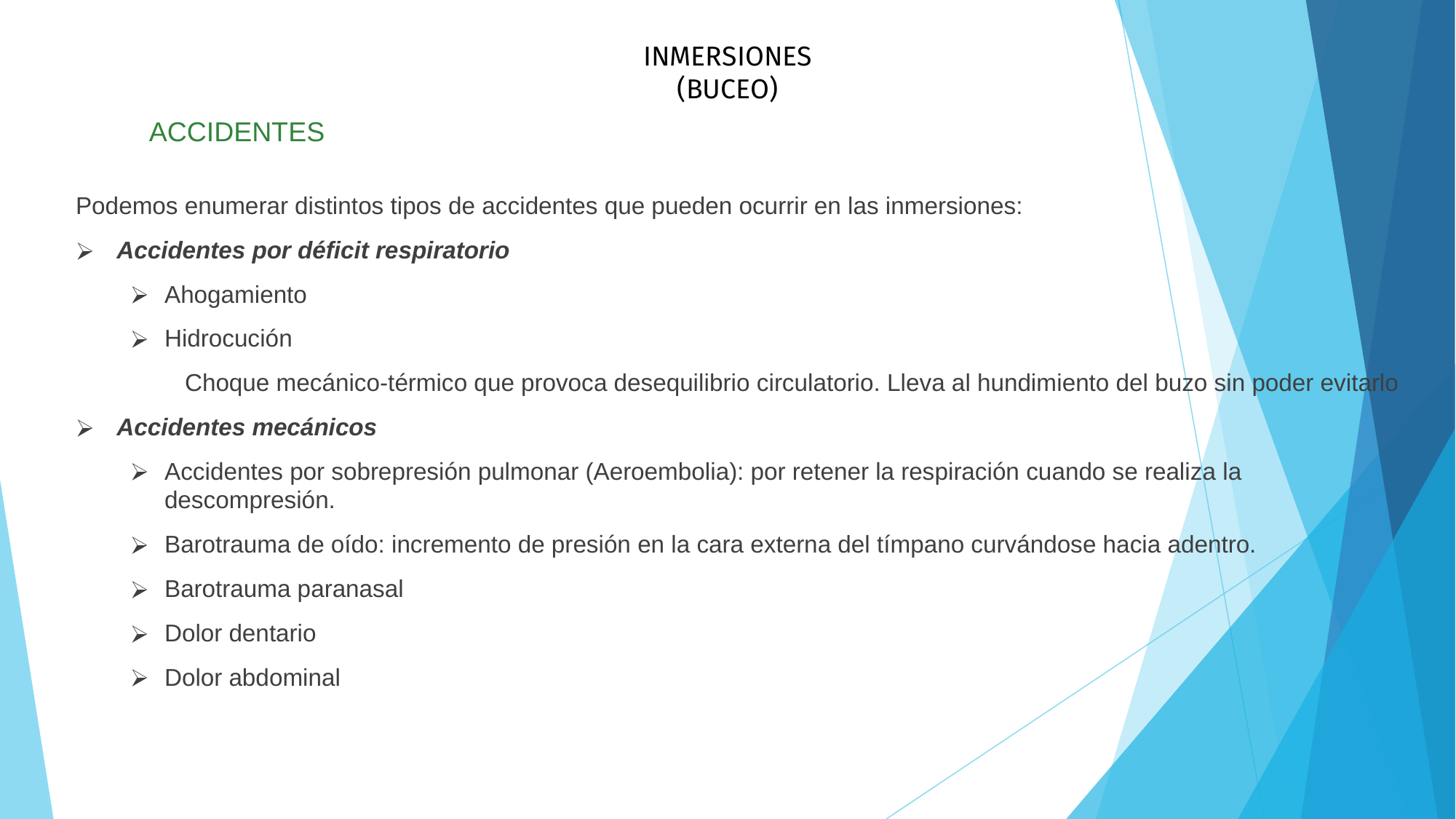

INMERSIONES (BUCEO)
ACCIDENTES
Podemos enumerar distintos tipos de accidentes que pueden ocurrir en las inmersiones:
Accidentes por déficit respiratorio
Ahogamiento
Hidrocución
Choque mecánico-térmico que provoca desequilibrio circulatorio. Lleva al hundimiento del buzo sin poder evitarlo
Accidentes mecánicos
Accidentes por sobrepresión pulmonar (Aeroembolia): por retener la respiración cuando se realiza la descompresión.
Barotrauma de oído: incremento de presión en la cara externa del tímpano curvándose hacia adentro.
Barotrauma paranasal
Dolor dentario
Dolor abdominal